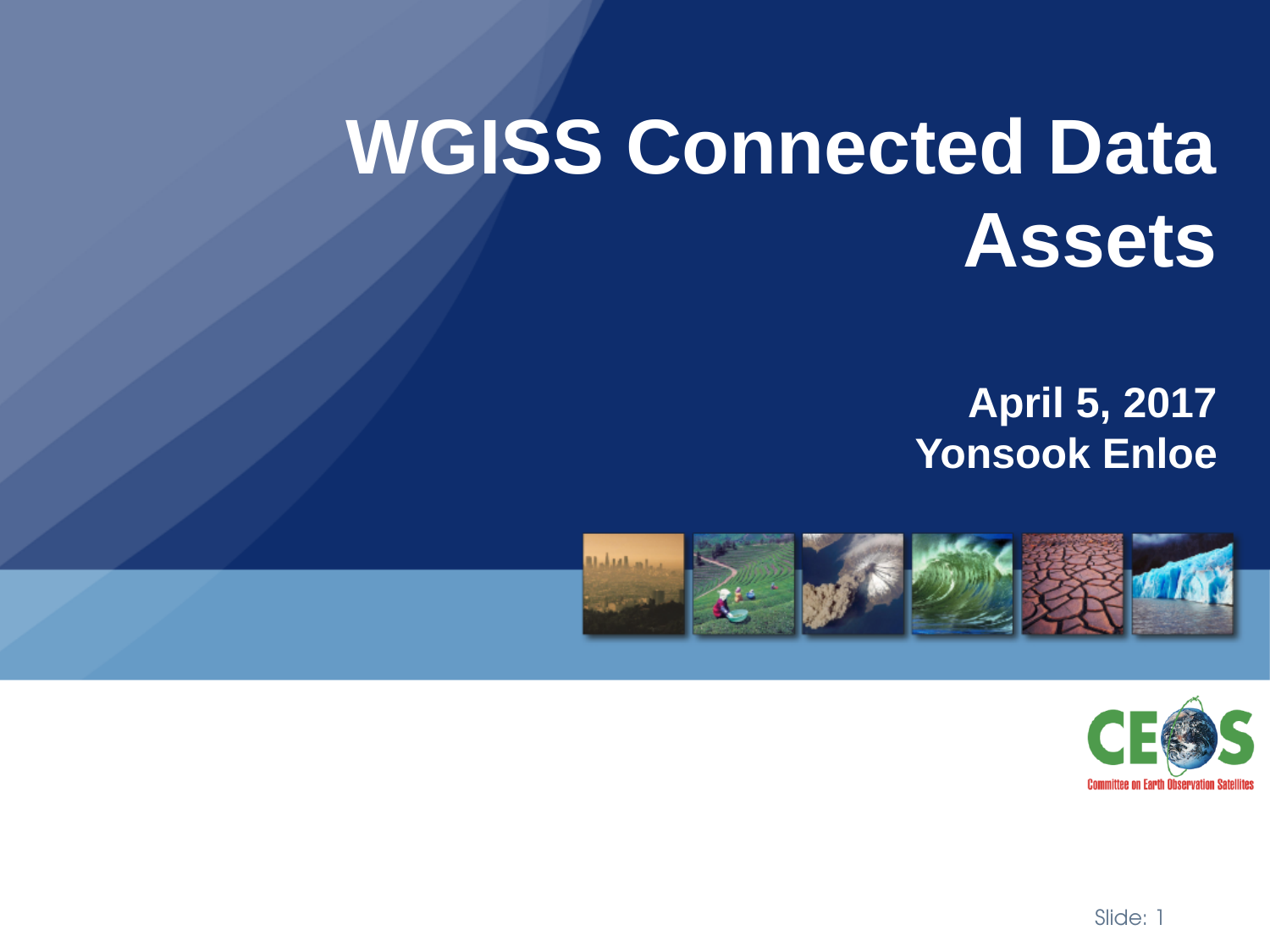

# WGISS Connected Data Assets April 5, 2017 Yonsook Enloe